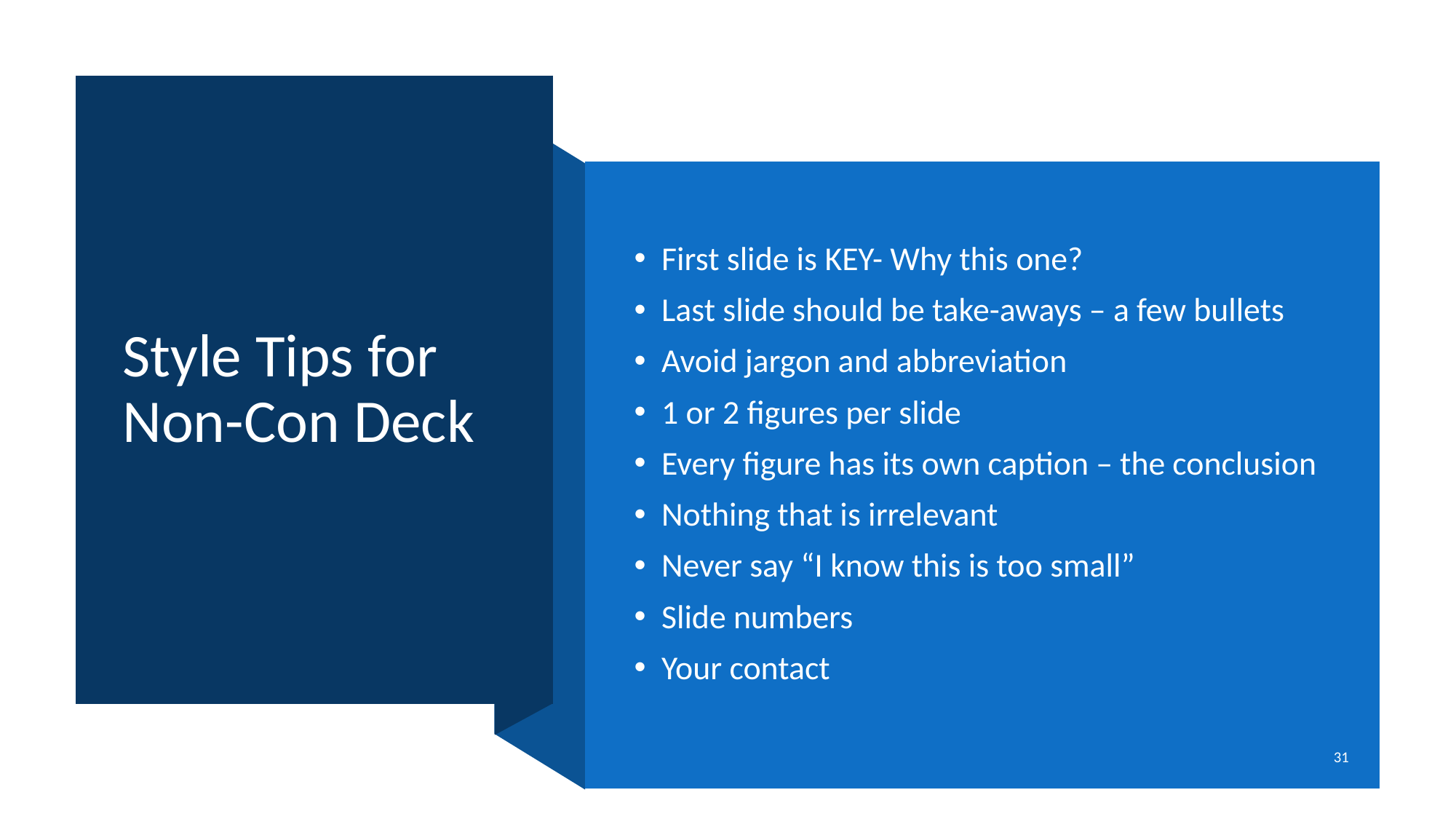

# Style Tips for Non-Con Deck

First slide is KEY- Why this one?
Last slide should be take-aways – a few bullets
Avoid jargon and abbreviation
1 or 2 figures per slide
Every figure has its own caption – the conclusion
Nothing that is irrelevant
Never say “I know this is too small”
Slide numbers
Your contact
31